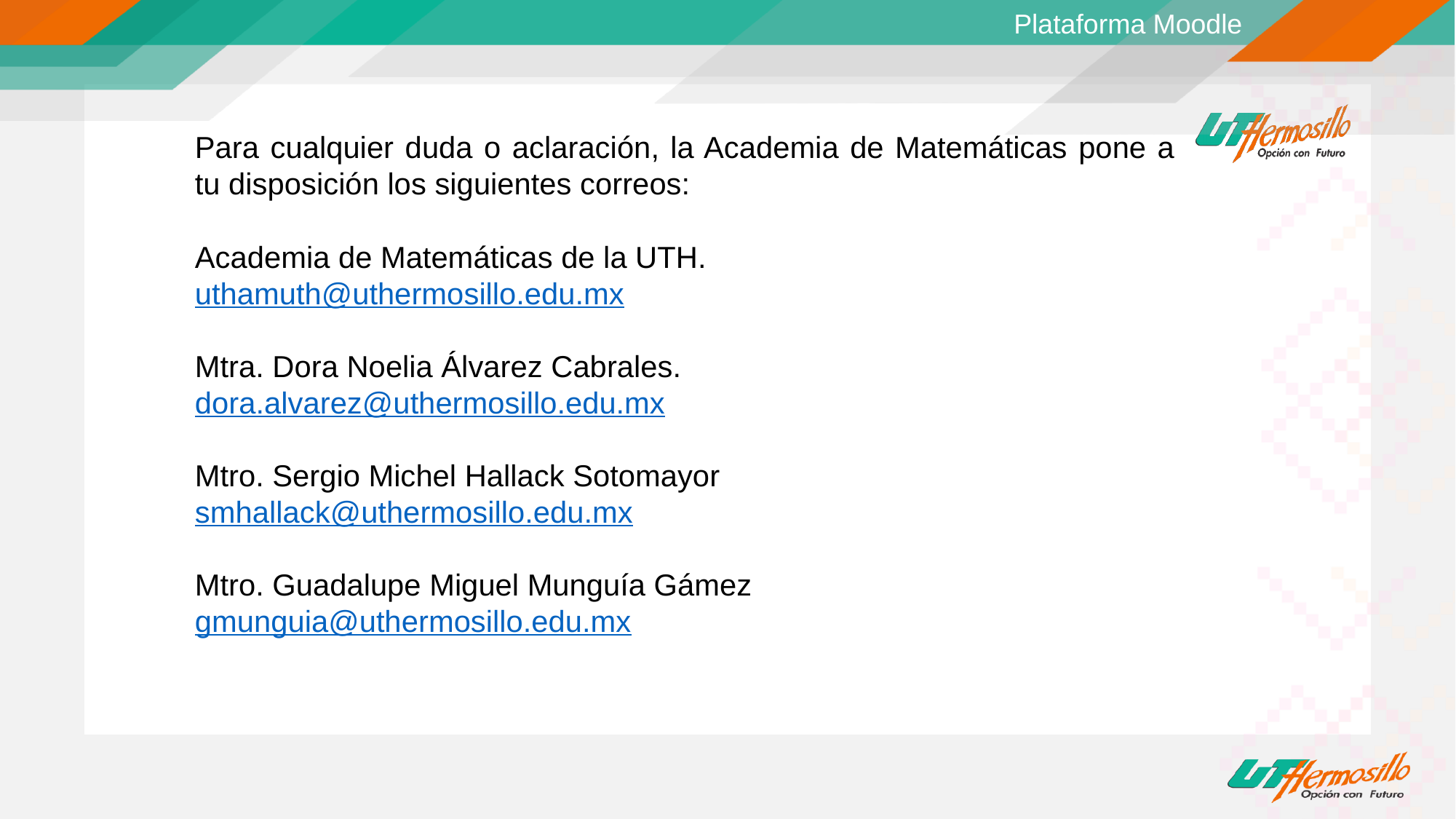

Plataforma Moodle
Para cualquier duda o aclaración, la Academia de Matemáticas pone a tu disposición los siguientes correos:

Academia de Matemáticas de la UTH.
uthamuth@uthermosillo.edu.mx

Mtra. Dora Noelia Álvarez Cabrales.
dora.alvarez@uthermosillo.edu.mx

Mtro. Sergio Michel Hallack Sotomayor
smhallack@uthermosillo.edu.mx

Mtro. Guadalupe Miguel Munguía Gámez
gmunguia@uthermosillo.edu.mx